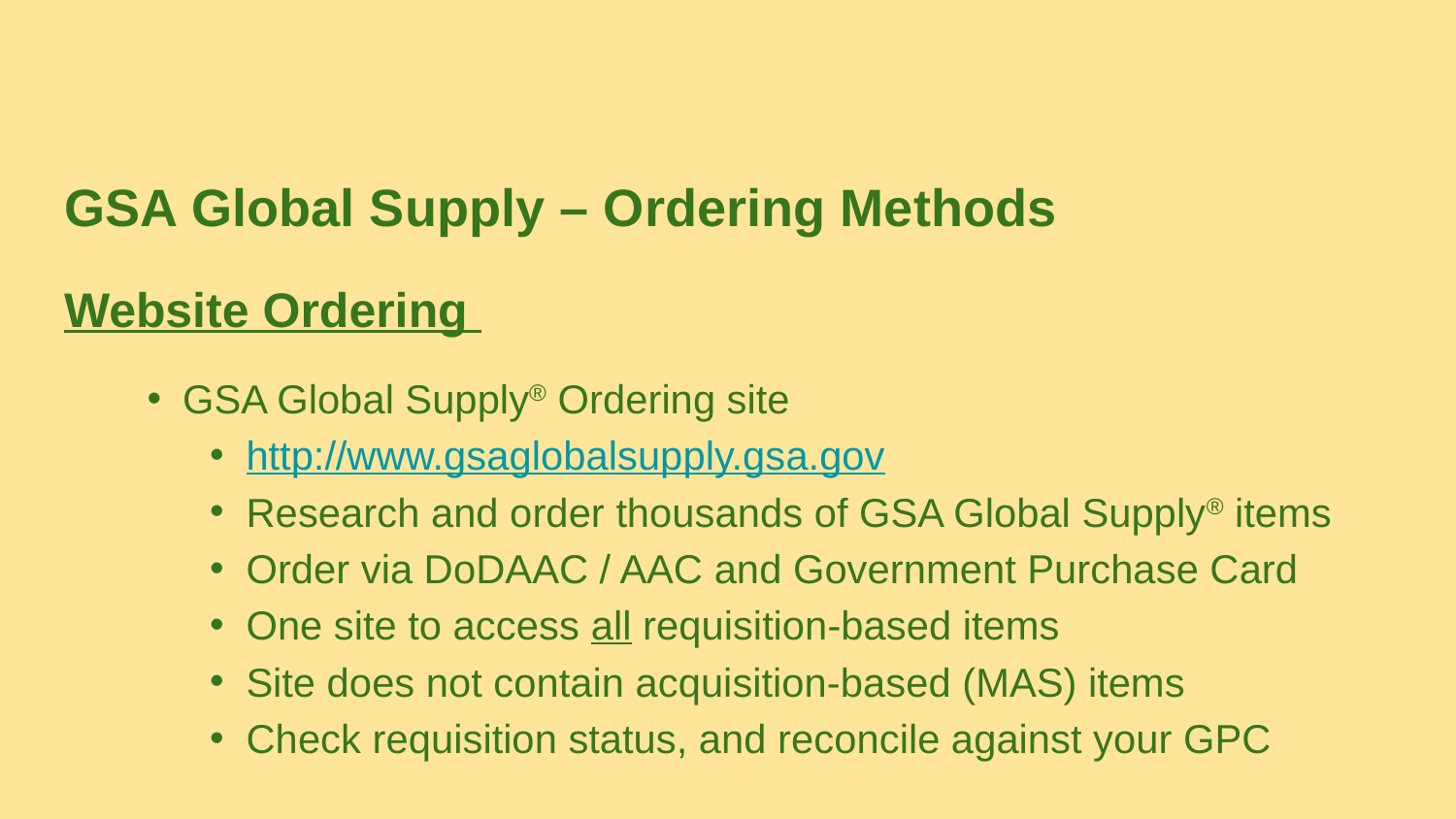

# GSA Global Supply – Ordering Methods
Website Ordering

GSA Global Supply® Ordering site
http://www.gsaglobalsupply.gsa.gov
Research and order thousands of GSA Global Supply® items
Order via DoDAAC / AAC and Government Purchase Card
One site to access all requisition-based items
Site does not contain acquisition-based (MAS) items
Check requisition status, and reconcile against your GPC